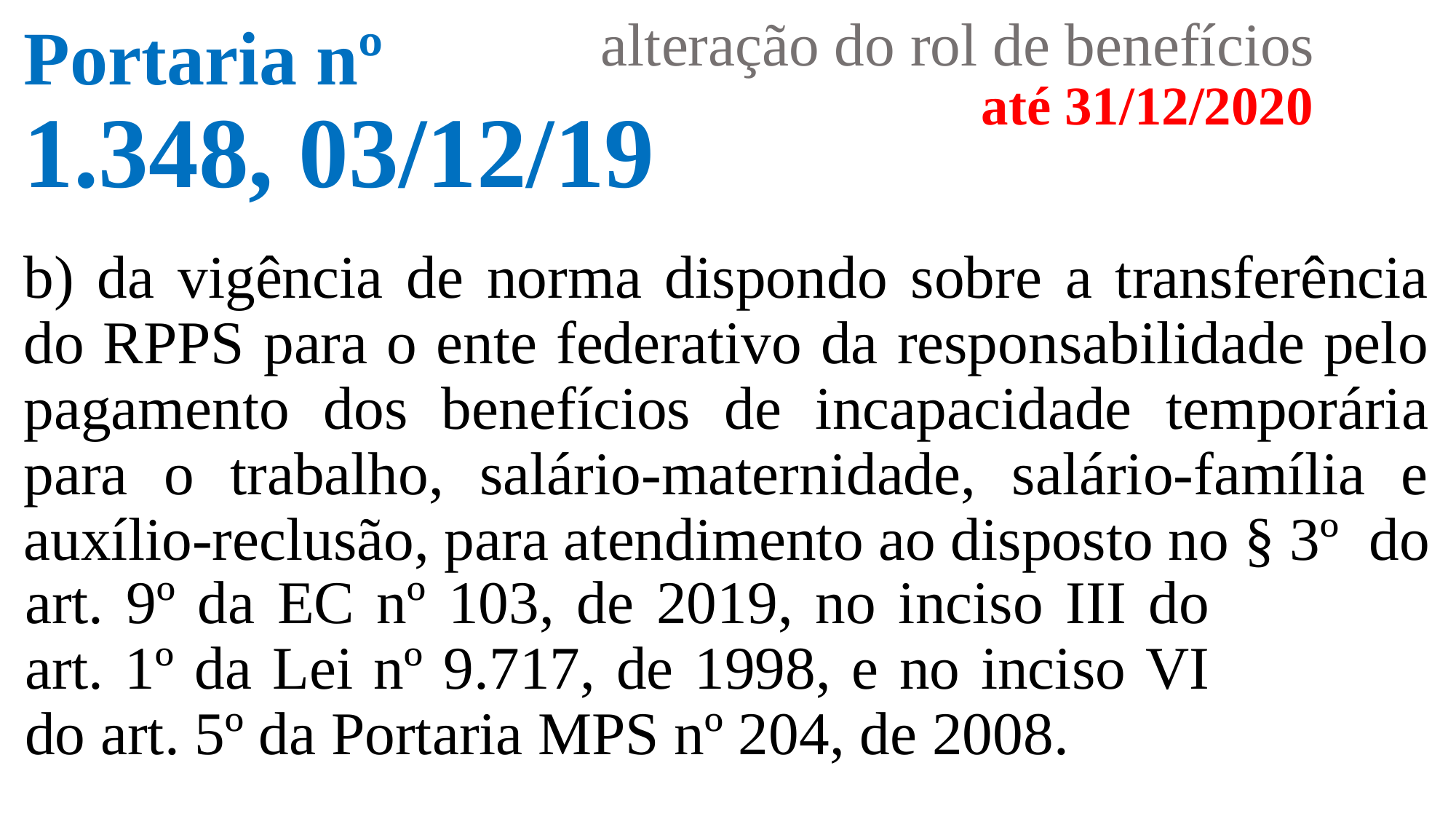

alteração do rol de benefícios
# Portaria nº 1.348, 03/12/19
até 31/12/2020
b) da vigência de norma dispondo sobre a transferência do RPPS para o ente federativo da responsabilidade pelo pagamento dos benefícios de incapacidade temporária para o trabalho, salário-maternidade, salário-família e auxílio-reclusão, para atendimento ao disposto no § 3º  do
art. 9º da EC nº 103, de 2019, no inciso III do art. 1º da Lei nº 9.717, de 1998, e no inciso VI do art. 5º da Portaria MPS nº 204, de 2008.